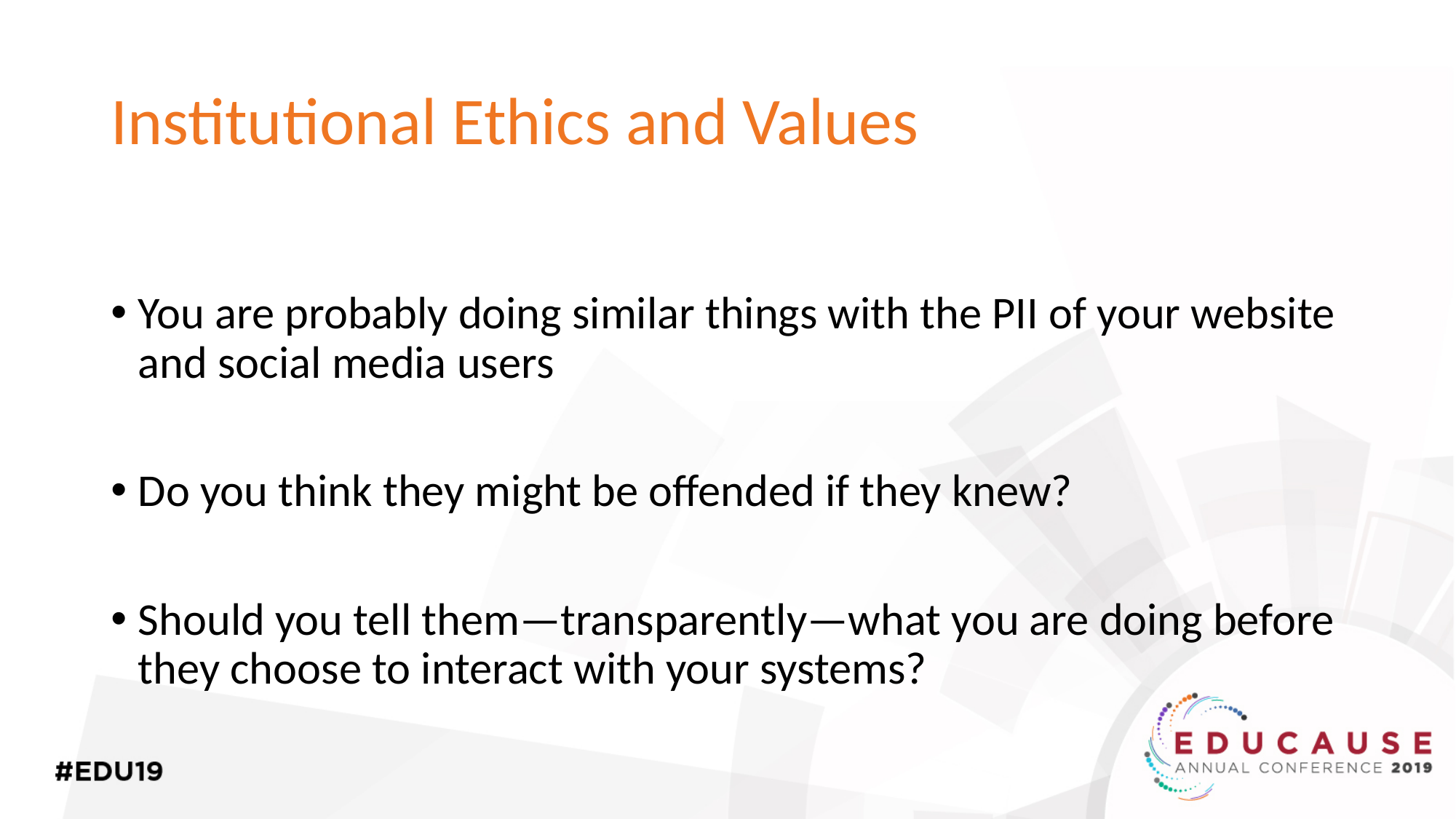

# Institutional Ethics and Values

You are probably doing similar things with the PII of your website and social media users

Do you think they might be offended if they knew?

Should you tell them—transparently—what you are doing before they choose to interact with your systems?